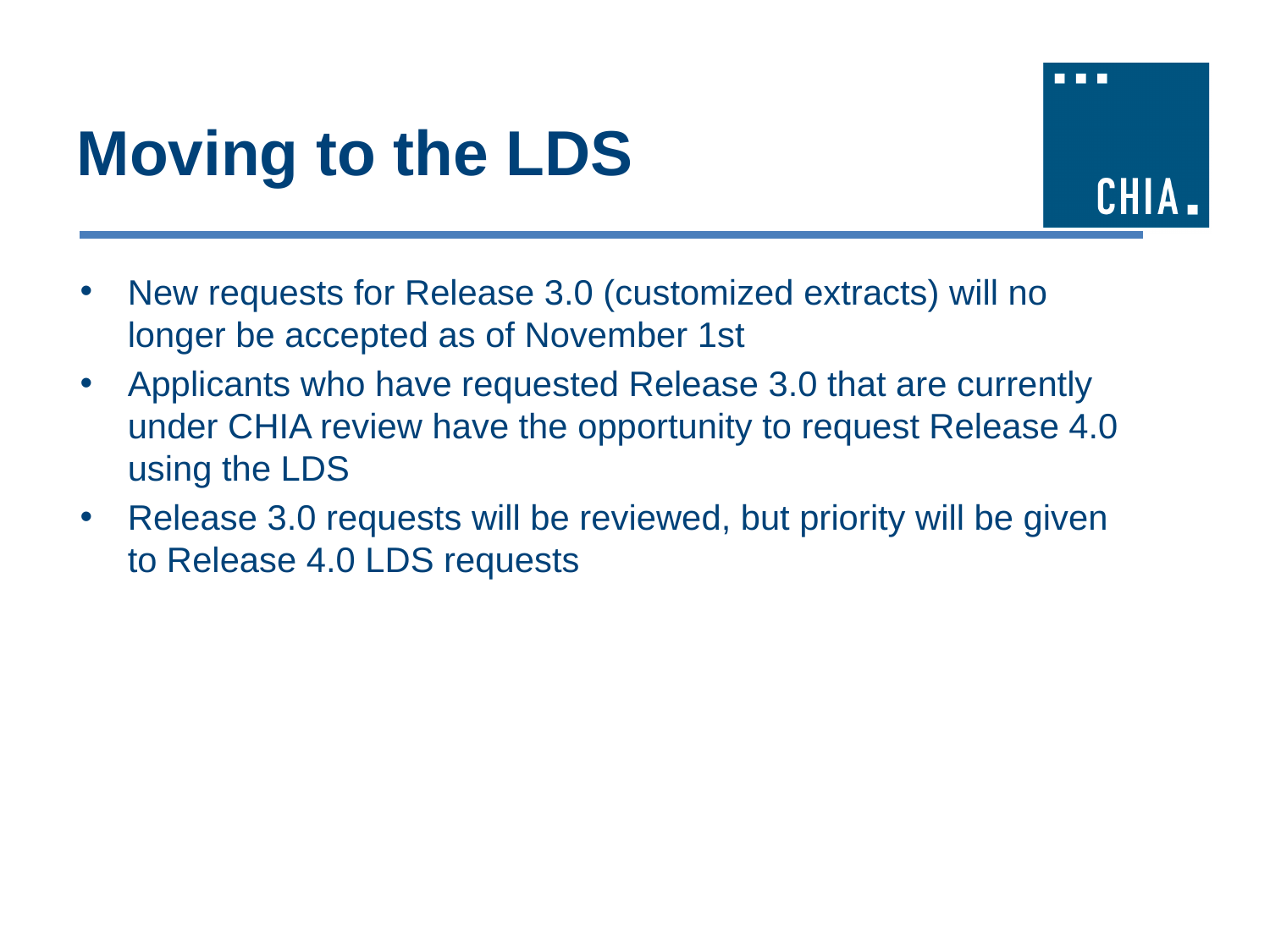

# Moving to the LDS
New requests for Release 3.0 (customized extracts) will no longer be accepted as of November 1st
Applicants who have requested Release 3.0 that are currently under CHIA review have the opportunity to request Release 4.0 using the LDS
Release 3.0 requests will be reviewed, but priority will be given to Release 4.0 LDS requests